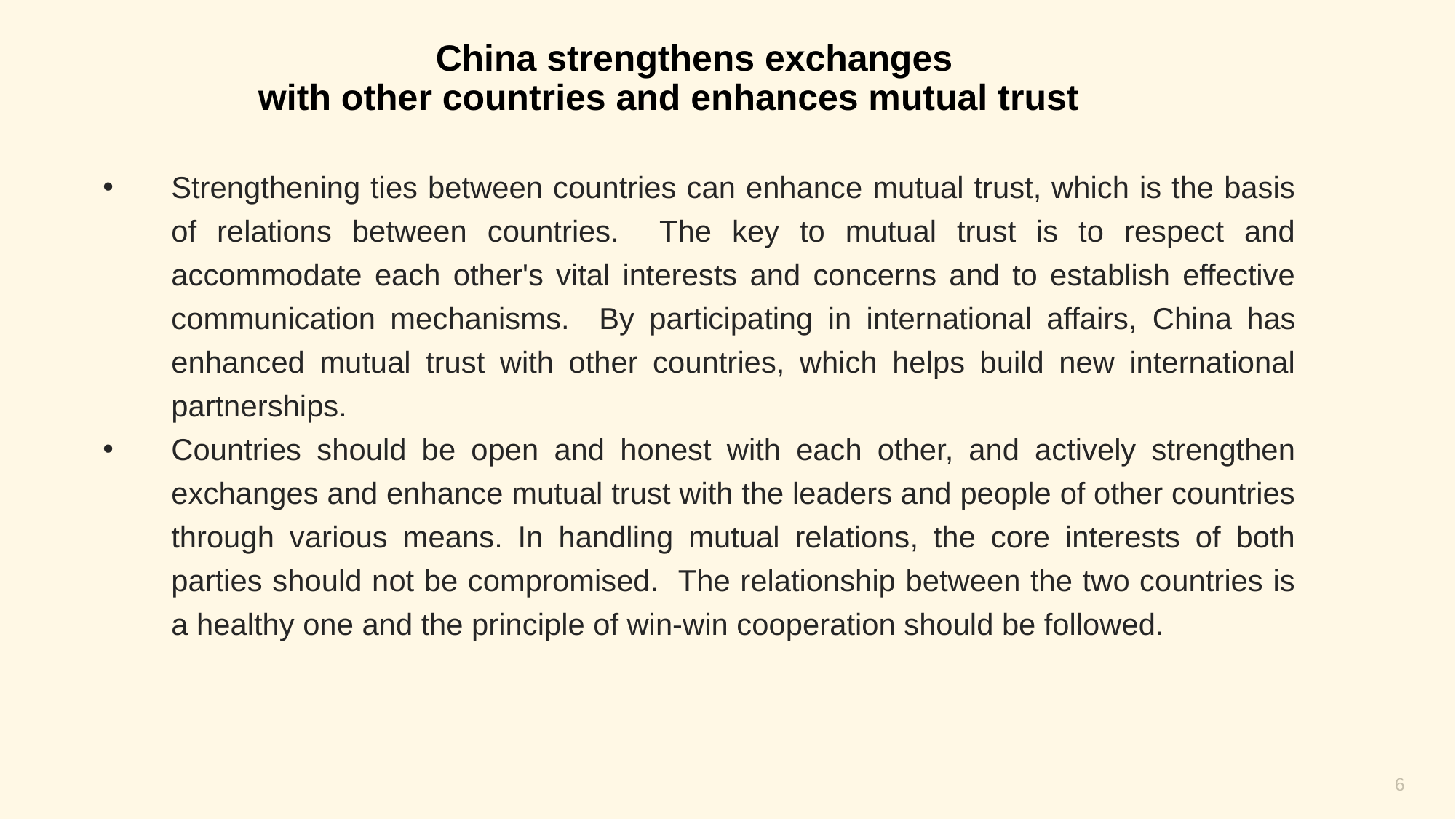

China strengthens exchanges
with other countries and enhances mutual trust
Strengthening ties between countries can enhance mutual trust, which is the basis of relations between countries.  The key to mutual trust is to respect and accommodate each other's vital interests and concerns and to establish effective communication mechanisms.  By participating in international affairs, China has enhanced mutual trust with other countries, which helps build new international partnerships.
Countries should be open and honest with each other, and actively strengthen exchanges and enhance mutual trust with the leaders and people of other countries through various means. In handling mutual relations, the core interests of both parties should not be compromised.  The relationship between the two countries is a healthy one and the principle of win-win cooperation should be followed.